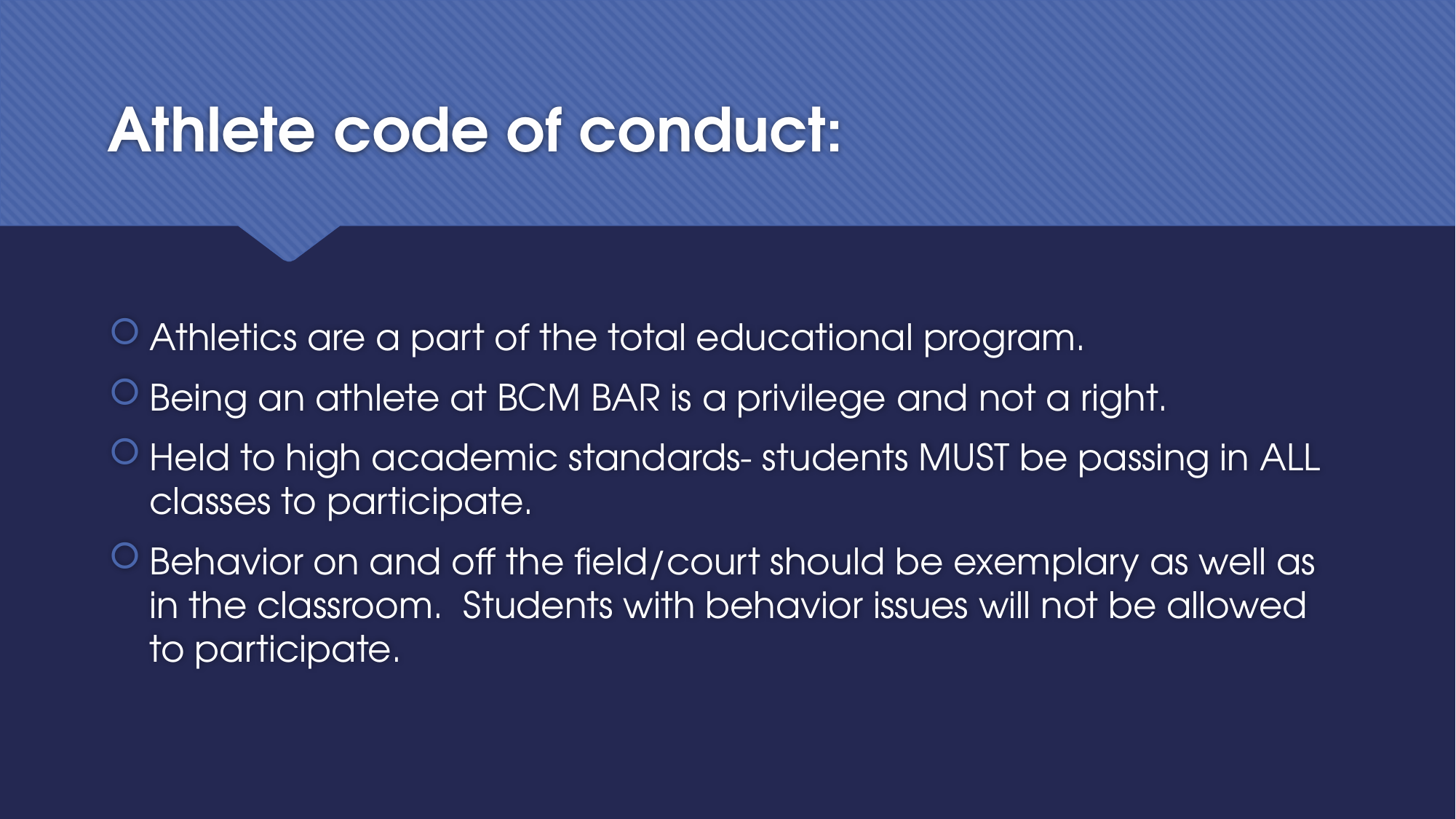

# Athlete code of conduct:
Athletics are a part of the total educational program.
Being an athlete at BCM BAR is a privilege and not a right.
Held to high academic standards- students MUST be passing in ALL classes to participate.
Behavior on and off the field/court should be exemplary as well as in the classroom.  Students with behavior issues will not be allowed to participate.